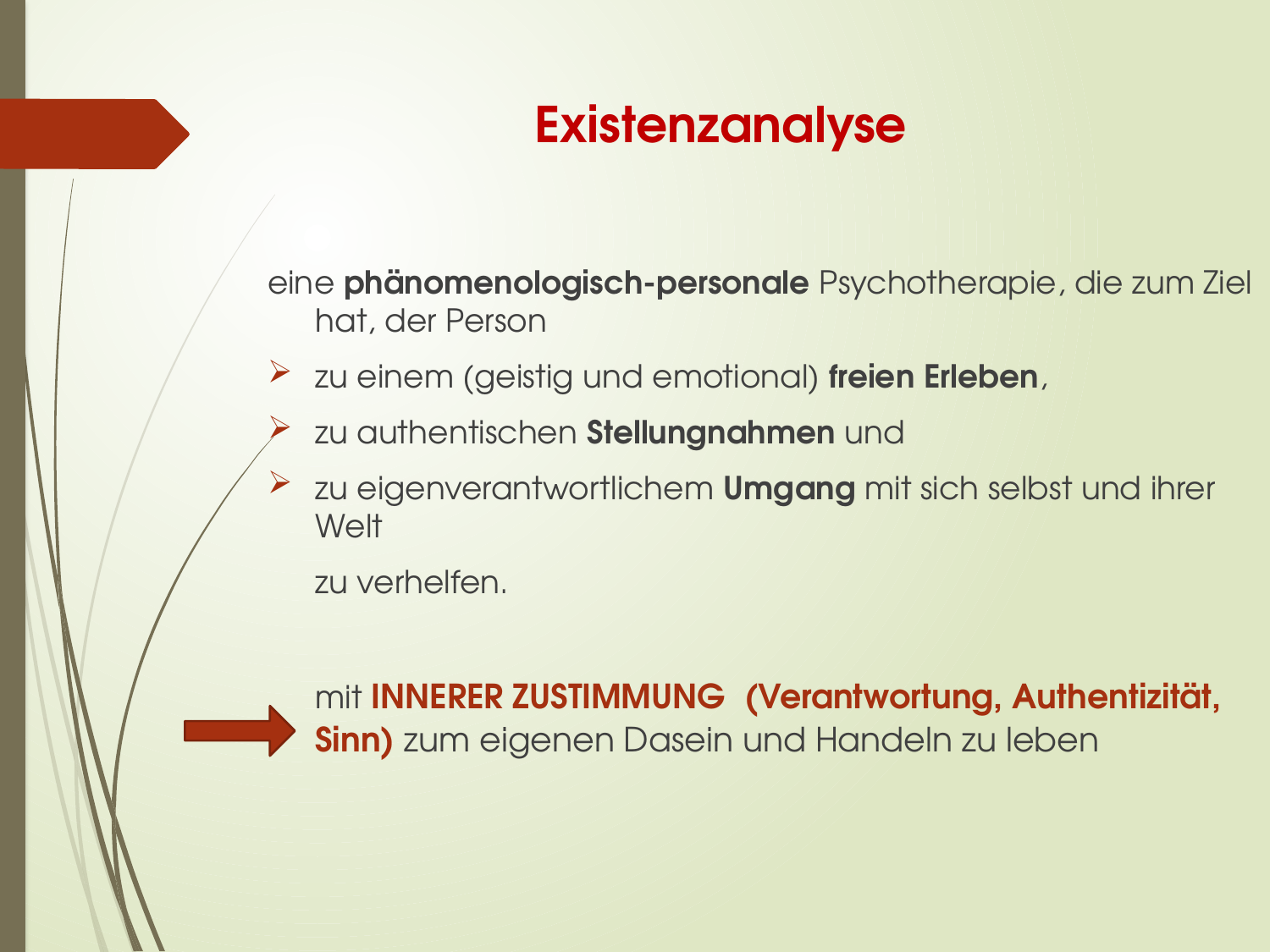

# Existenzanalyse
eine phänomenologisch-personale Psychotherapie, die zum Ziel hat, der Person
zu einem (geistig und emotional) freien Erleben,
zu authentischen Stellungnahmen und
zu eigenverantwortlichem Umgang mit sich selbst und ihrer Welt
	zu verhelfen.

 	mit INNERER ZUSTIMMUNG  (Verantwortung, Authentizität, Sinn) zum eigenen Dasein und Handeln zu leben